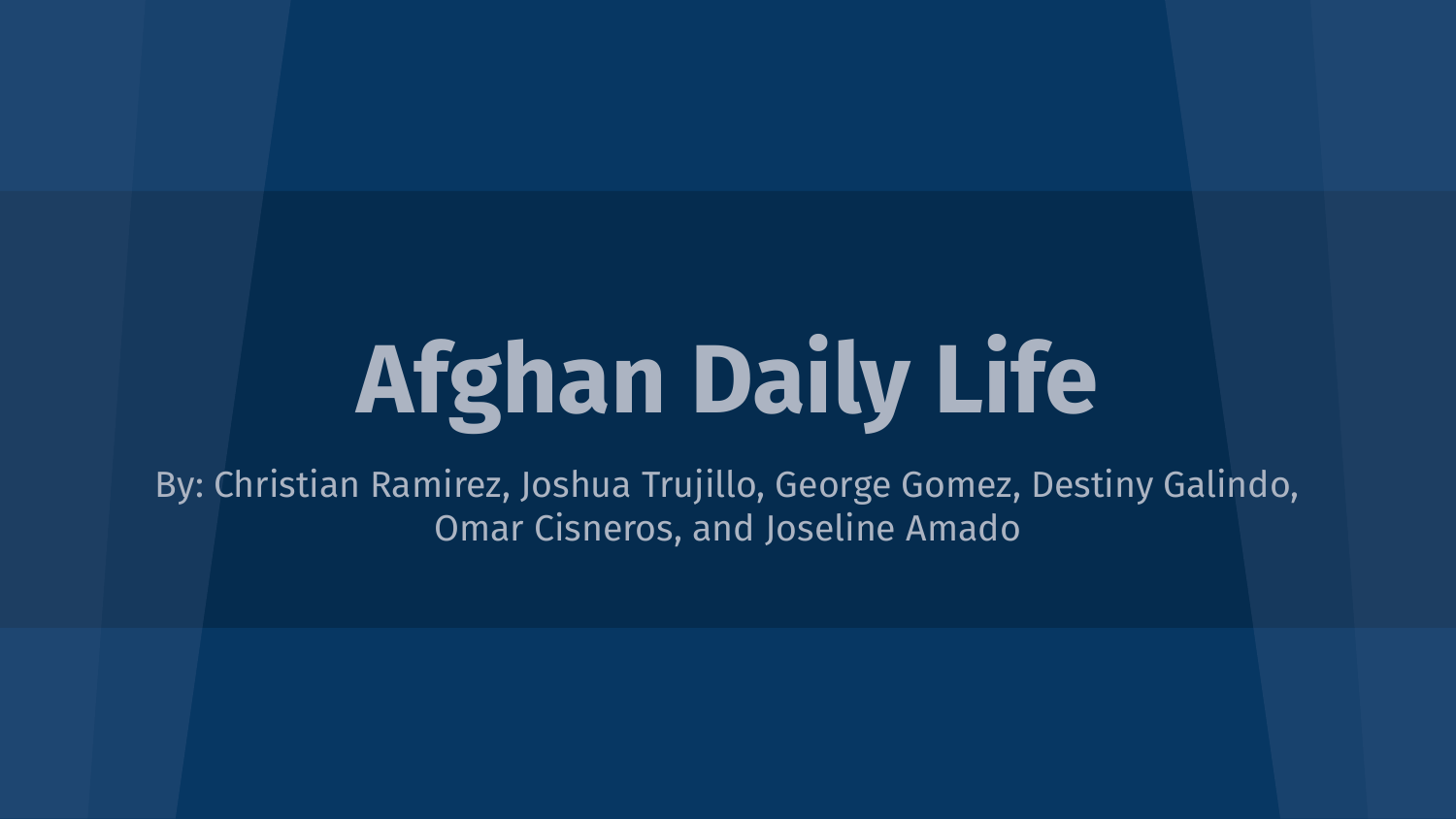

# Afghan Daily Life
By: Christian Ramirez, Joshua Trujillo, George Gomez, Destiny Galindo, Omar Cisneros, and Joseline Amado